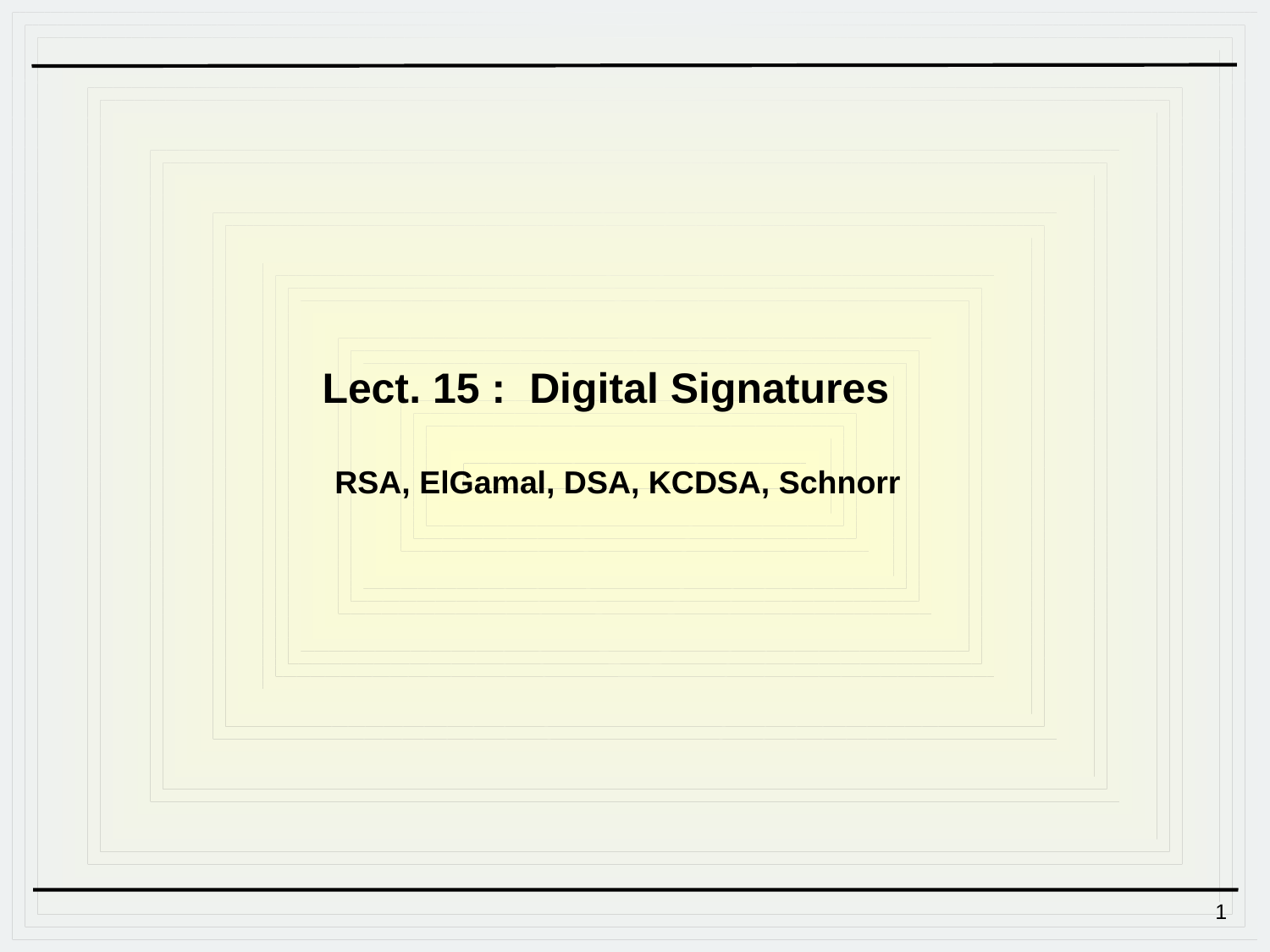

Lect. 15 :  Digital Signatures

RSA, ElGamal, DSA, KCDSA, Schnorr

1